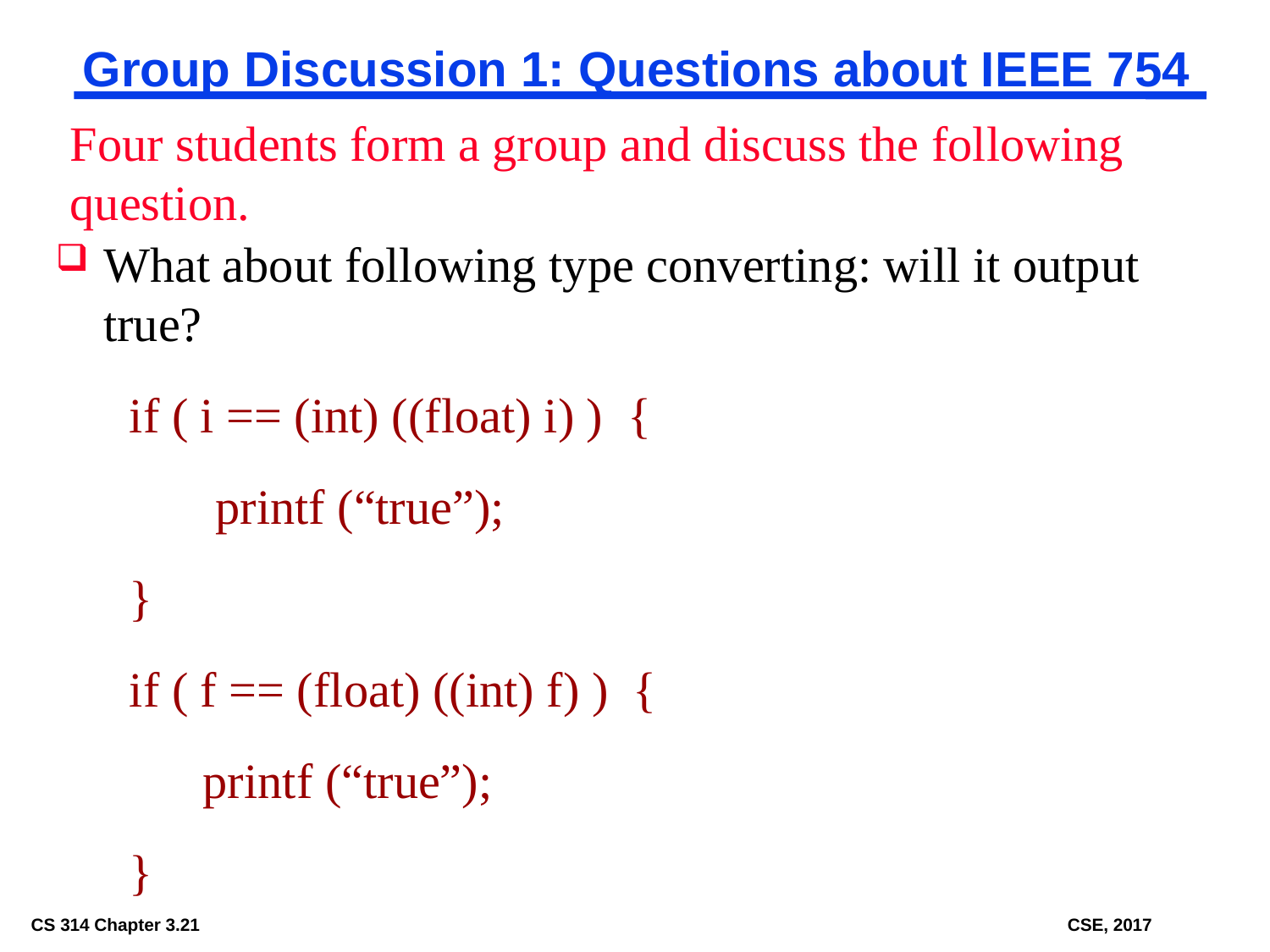

# Group Discussion 1: Questions about IEEE 754
Four students form a group and discuss the following question.
What about following type converting: will it output true?
      if ( i == (int) ((float) i) )  {
             printf (“true”);
      }
      if ( f == (float) ((int) f) )  {
            printf (“true”);
      }